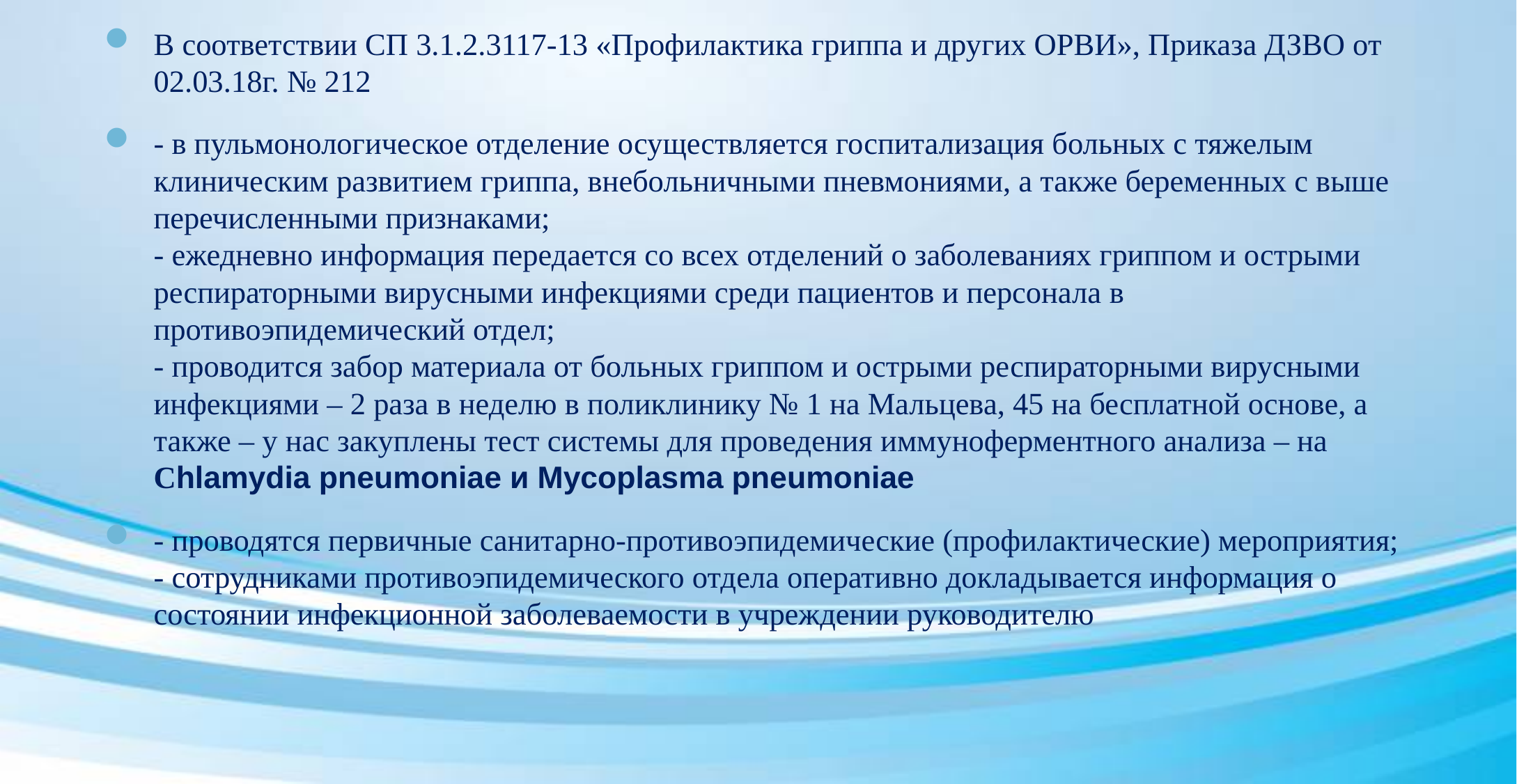

#
В соответствии СП 3.1.2.3117-13 «Профилактика гриппа и других ОРВИ», Приказа ДЗВО от 02.03.18г. № 212
- в пульмонологическое отделение осуществляется госпитализация больных с тяжелым клиническим развитием гриппа, внебольничными пневмониями, а также беременных с выше перечисленными признаками;
- ежедневно информация передается со всех отделений о заболеваниях гриппом и острыми респираторными вирусными инфекциями среди пациентов и персонала в противоэпидемический отдел;
- проводится забор материала от больных гриппом и острыми респираторными вирусными инфекциями – 2 раза в неделю в поликлинику № 1 на Мальцева, 45 на бесплатной основе, а также – у нас закуплены тест системы для проведения иммуноферментного анализа – на Сhlamydia pneumoniae и Мycoplasma pneumoniae
- проводятся первичные санитарно-противоэпидемические (профилактические) мероприятия;
- сотрудниками противоэпидемического отдела оперативно докладывается информация о состоянии инфекционной заболеваемости в учреждении руководителю